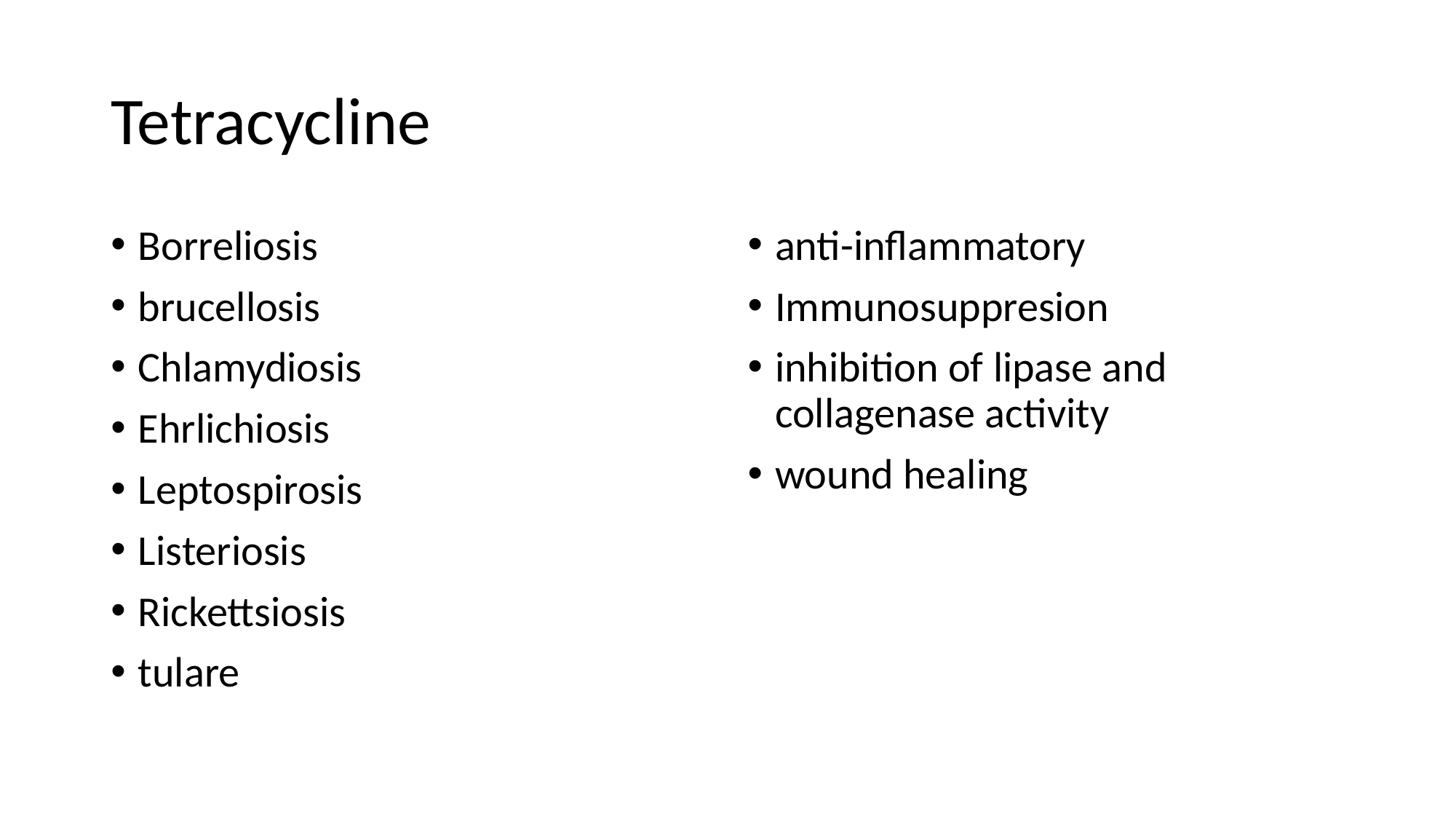

# Tetracycline
Borreliosis
brucellosis
Chlamydiosis
Ehrlichiosis
Leptospirosis
Listeriosis
Rickettsiosis
tulare
anti-inflammatory
Immunosuppresion
inhibition of lipase and collagenase activity
wound healing